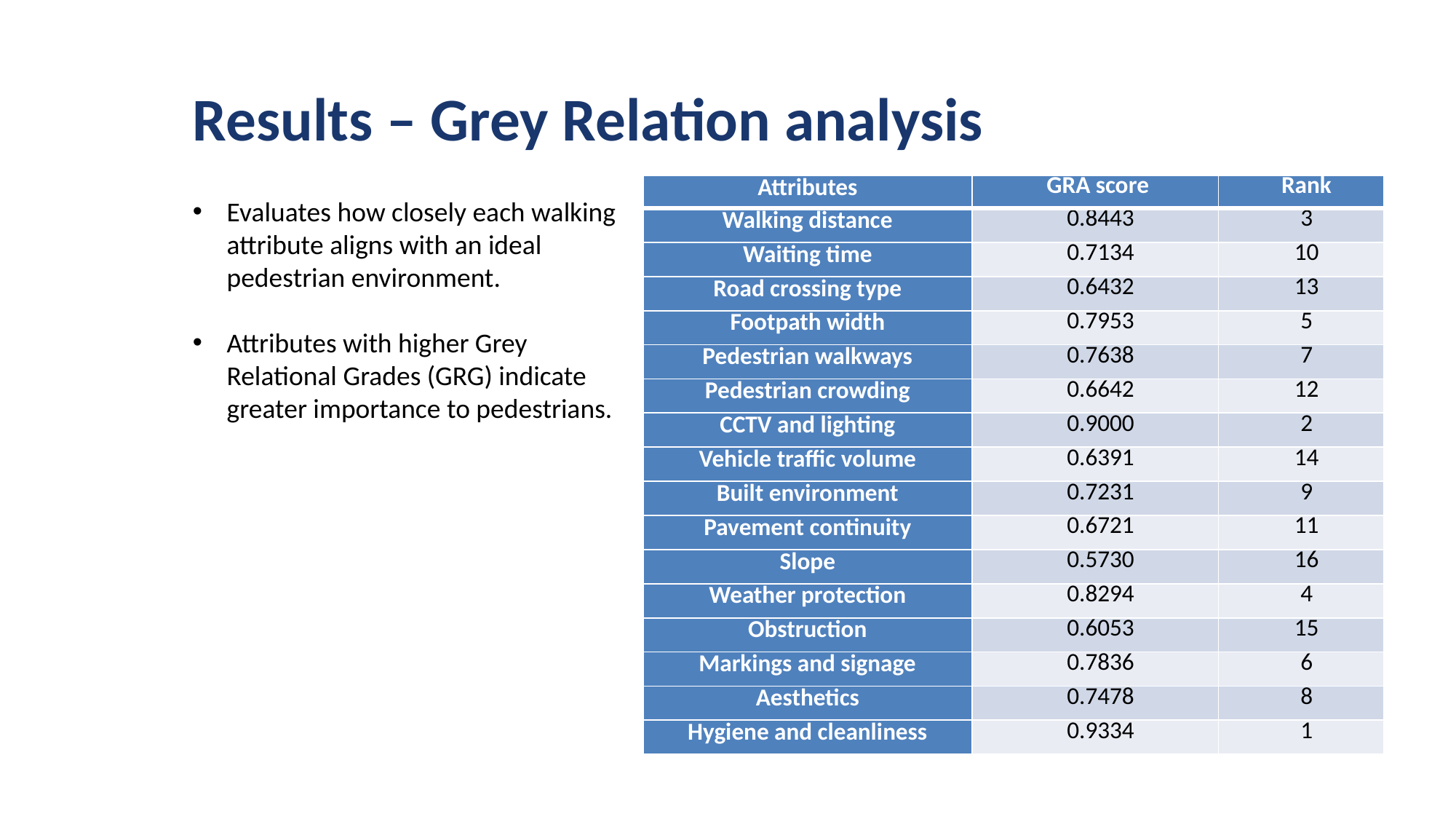

# Results – Grey Relation analysis
| Attributes | GRA score | Rank |
| --- | --- | --- |
| Walking distance | 0.8443 | 3 |
| Waiting time | 0.7134 | 10 |
| Road crossing type | 0.6432 | 13 |
| Footpath width | 0.7953 | 5 |
| Pedestrian walkways | 0.7638 | 7 |
| Pedestrian crowding | 0.6642 | 12 |
| CCTV and lighting | 0.9000 | 2 |
| Vehicle traffic volume | 0.6391 | 14 |
| Built environment | 0.7231 | 9 |
| Pavement continuity | 0.6721 | 11 |
| Slope | 0.5730 | 16 |
| Weather protection | 0.8294 | 4 |
| Obstruction | 0.6053 | 15 |
| Markings and signage | 0.7836 | 6 |
| Aesthetics | 0.7478 | 8 |
| Hygiene and cleanliness | 0.9334 | 1 |
Evaluates how closely each walking attribute aligns with an ideal pedestrian environment.

Attributes with higher Grey Relational Grades (GRG) indicate greater importance to pedestrians.